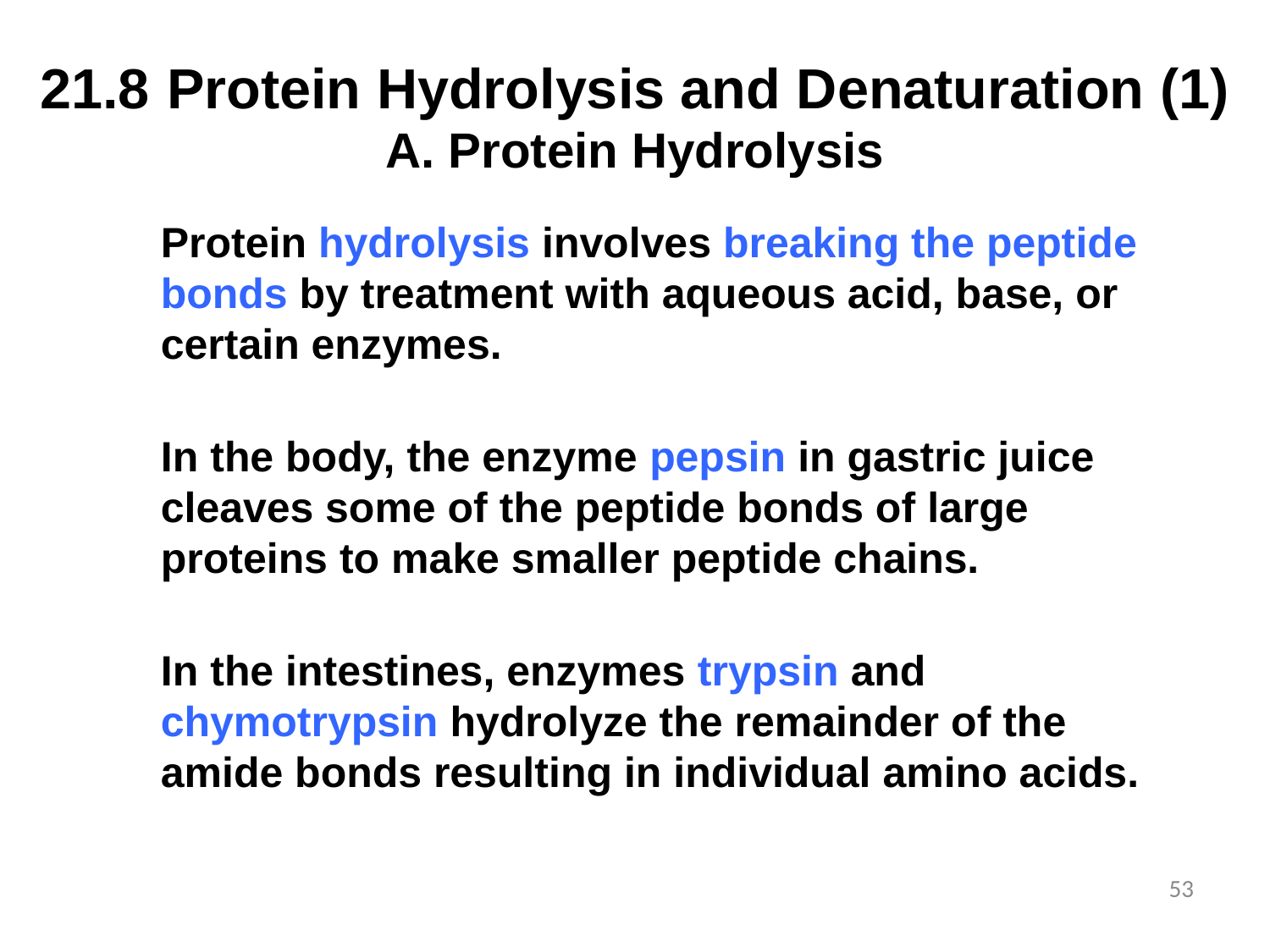

# 21.8	Protein Hydrolysis and Denaturation (1)
 Protein Hydrolysis
Protein hydrolysis involves breaking the peptide bonds by treatment with aqueous acid, base, or certain enzymes.
In the body, the enzyme pepsin in gastric juice cleaves some of the peptide bonds of large proteins to make smaller peptide chains.
In the intestines, enzymes trypsin and chymotrypsin hydrolyze the remainder of the amide bonds resulting in individual amino acids.